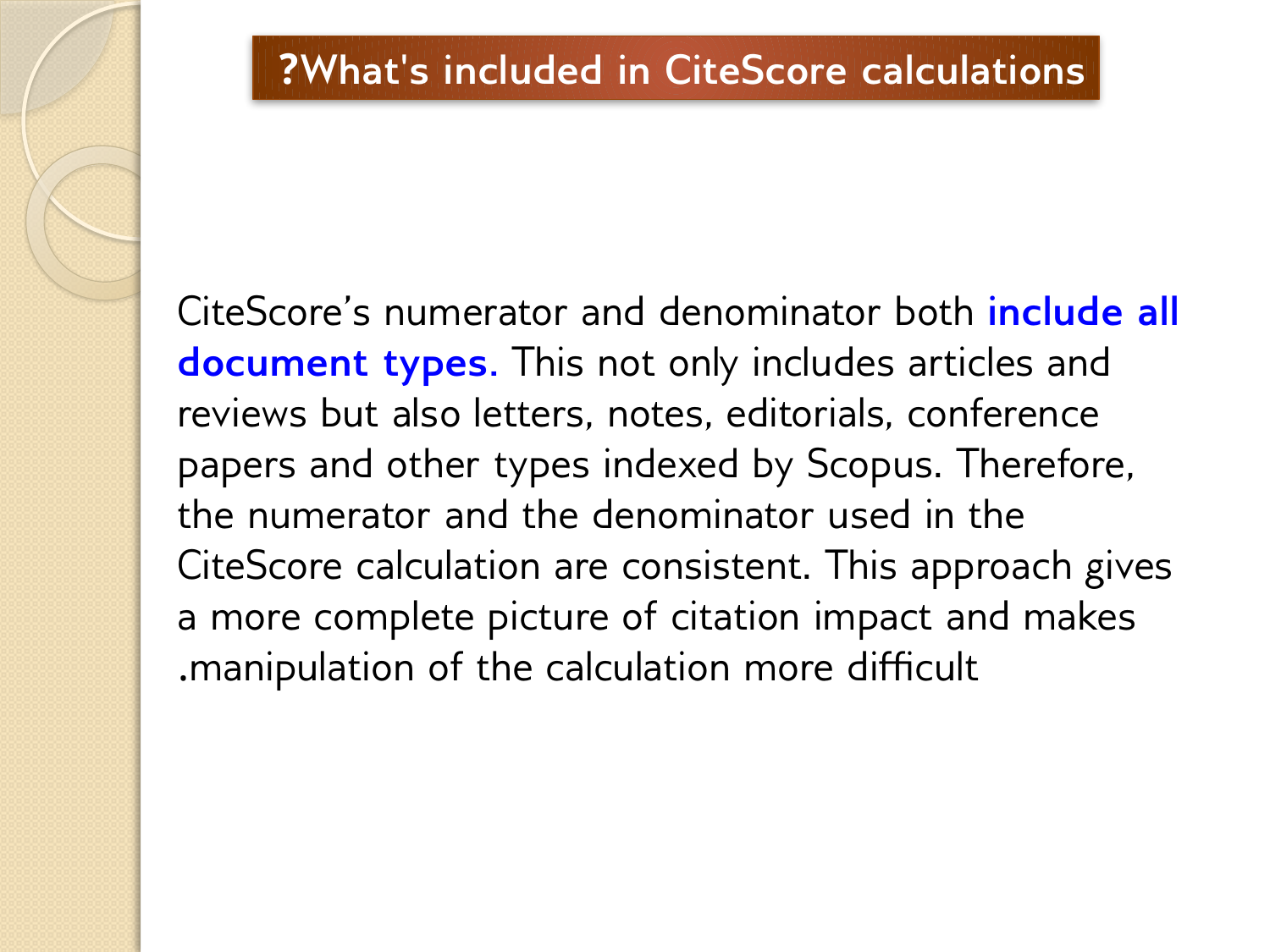

What's included in CiteScore calculations?
CiteScore’s numerator and denominator both include all document types. This not only includes articles and reviews but also letters, notes, editorials, conference papers and other types indexed by Scopus. Therefore, the numerator and the denominator used in the CiteScore calculation are consistent. This approach gives a more complete picture of citation impact and makes manipulation of the calculation more difficult.